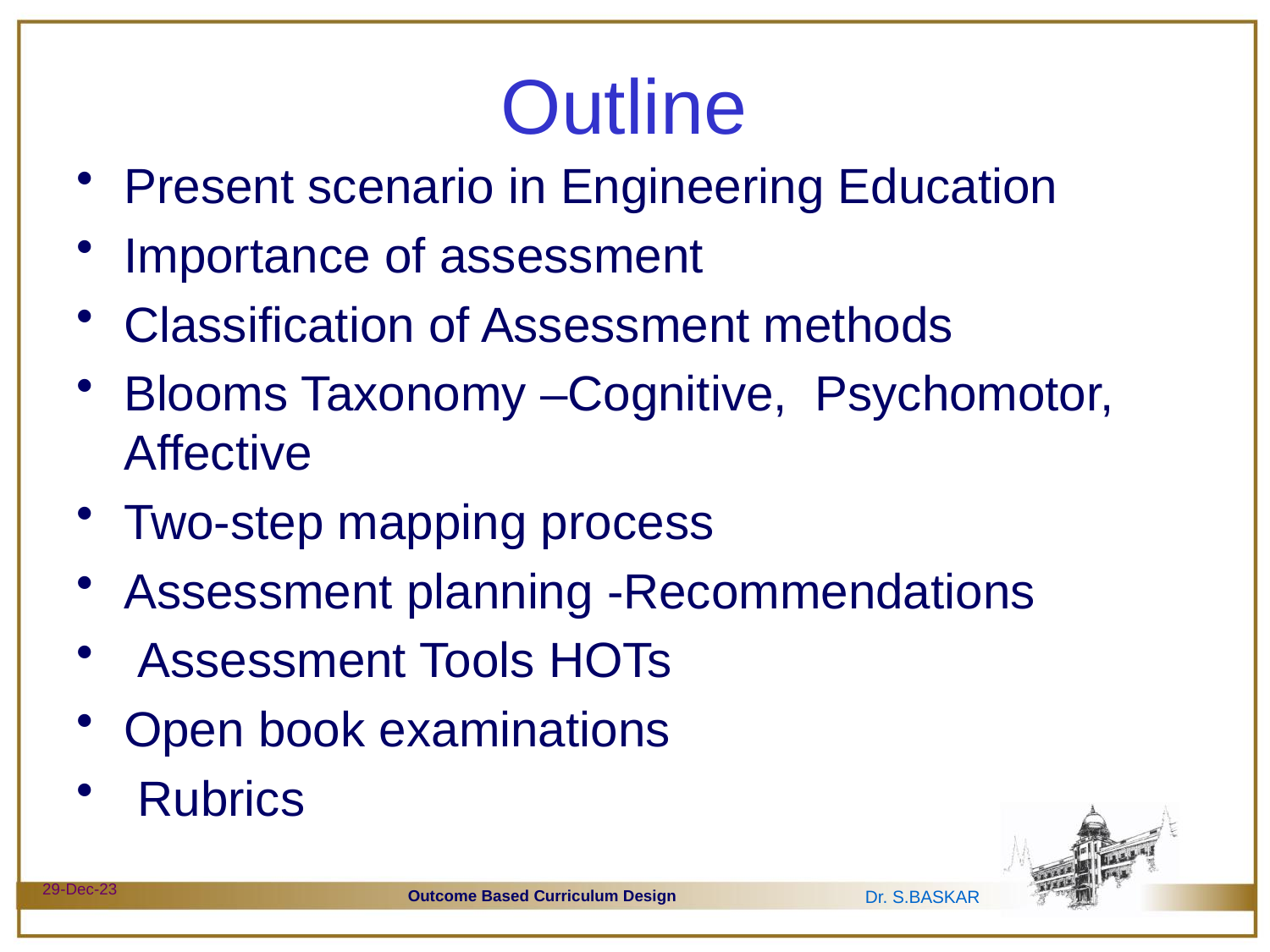

# Outline
Present scenario in Engineering Education
Importance of assessment
Classification of Assessment methods
Blooms Taxonomy –Cognitive,  Psychomotor, Affective
Two-step mapping process
Assessment planning -Recommendations
 Assessment Tools HOTs
Open book examinations
 Rubrics

29-Dec-23